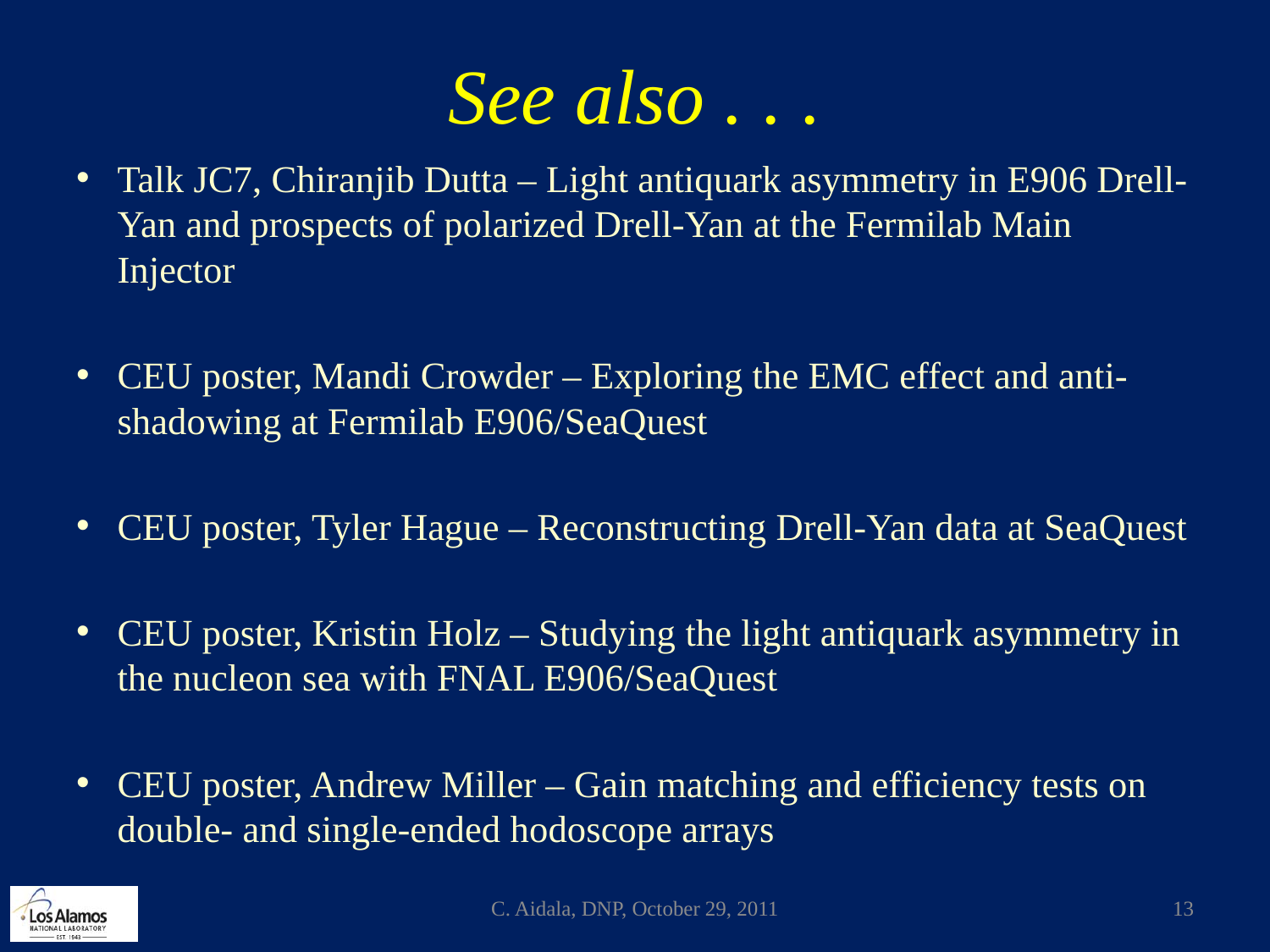

# See also . . .
Talk JC7, Chiranjib Dutta – Light antiquark asymmetry in E906 Drell-Yan and prospects of polarized Drell-Yan at the Fermilab Main Injector

CEU poster, Mandi Crowder – Exploring the EMC effect and anti-shadowing at Fermilab E906/SeaQuest

CEU poster, Tyler Hague – Reconstructing Drell-Yan data at SeaQuest

CEU poster, Kristin Holz – Studying the light antiquark asymmetry in the nucleon sea with FNAL E906/SeaQuest

CEU poster, Andrew Miller – Gain matching and efficiency tests on double- and single-ended hodoscope arrays

C. Aidala, DNP, October 29, 2011
13